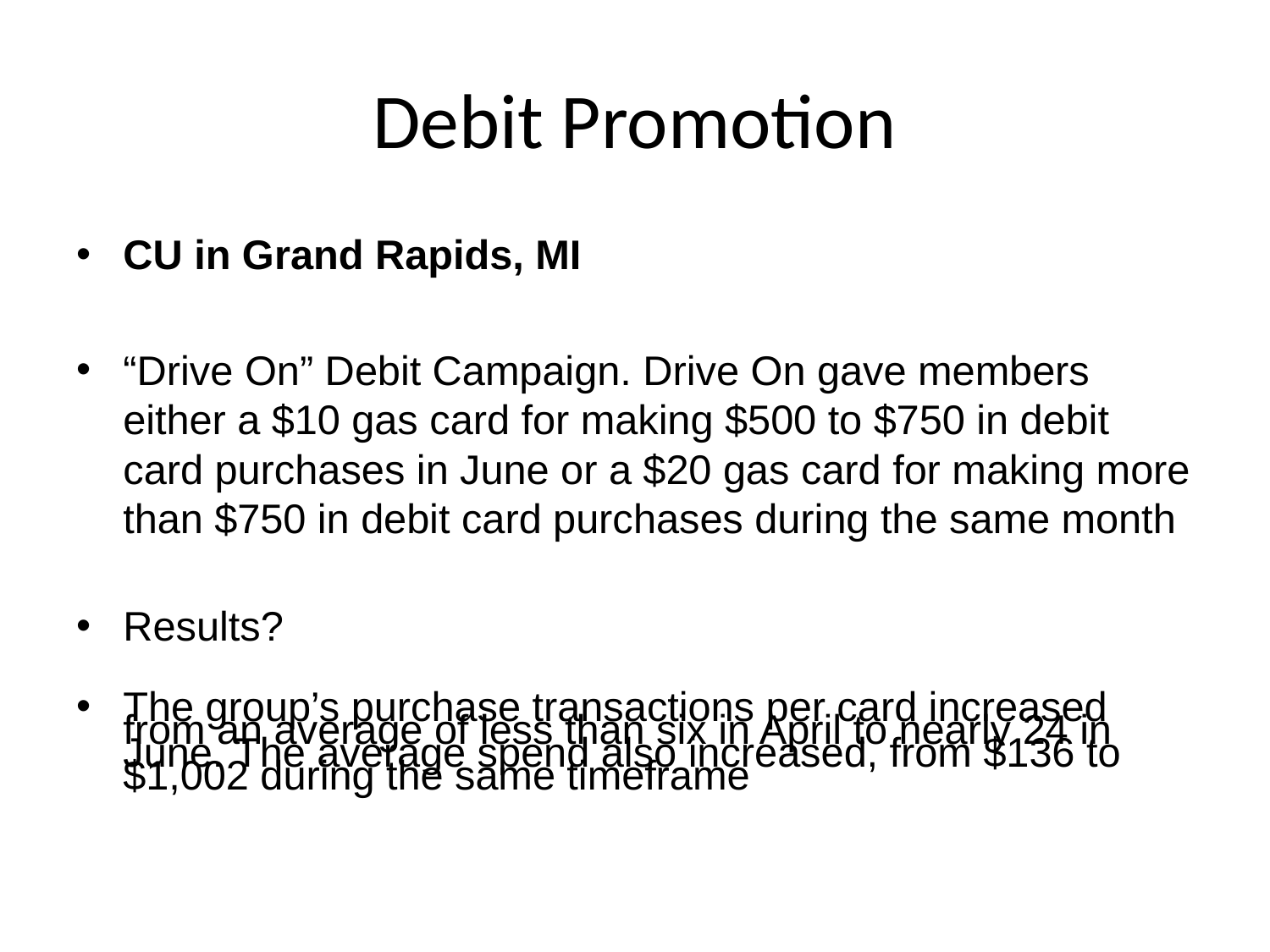

# Debit Promotion
CU in Grand Rapids, MI

“Drive On” Debit Campaign. Drive On gave members either a $10 gas card for making $500 to $750 in debit card purchases in June or a $20 gas card for making more than $750 in debit card purchases during the same month
Results?
The group’s purchase transactions per card increased from an average of less than six in April to nearly 24 in June. The average spend also increased, from $136 to $1,002 during the same timeframe